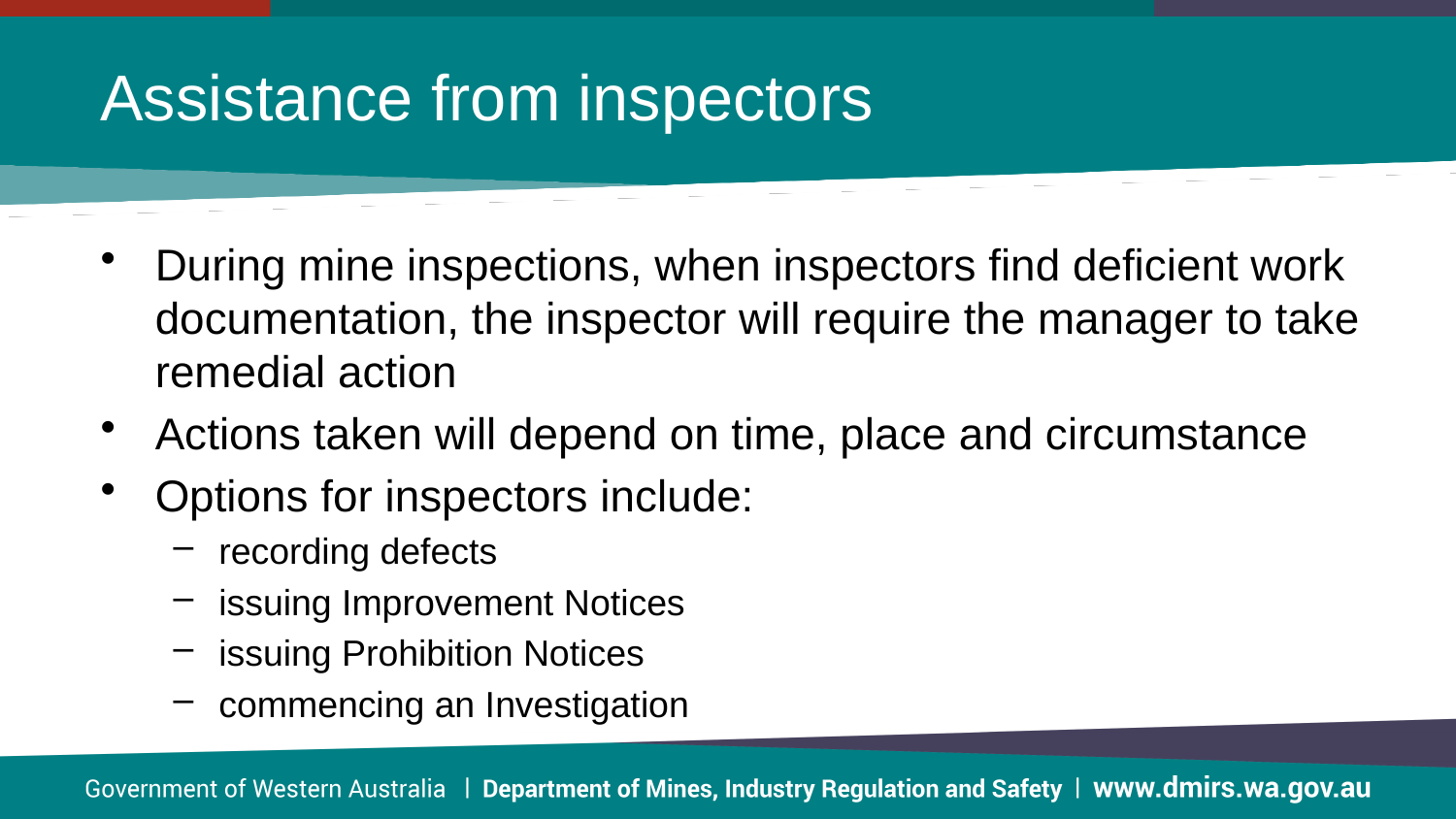

Assistance from inspectors
During mine inspections, when inspectors find deficient work documentation, the inspector will require the manager to take remedial action
Actions taken will depend on time, place and circumstance
Options for inspectors include:
recording defects
issuing Improvement Notices
issuing Prohibition Notices
commencing an Investigation